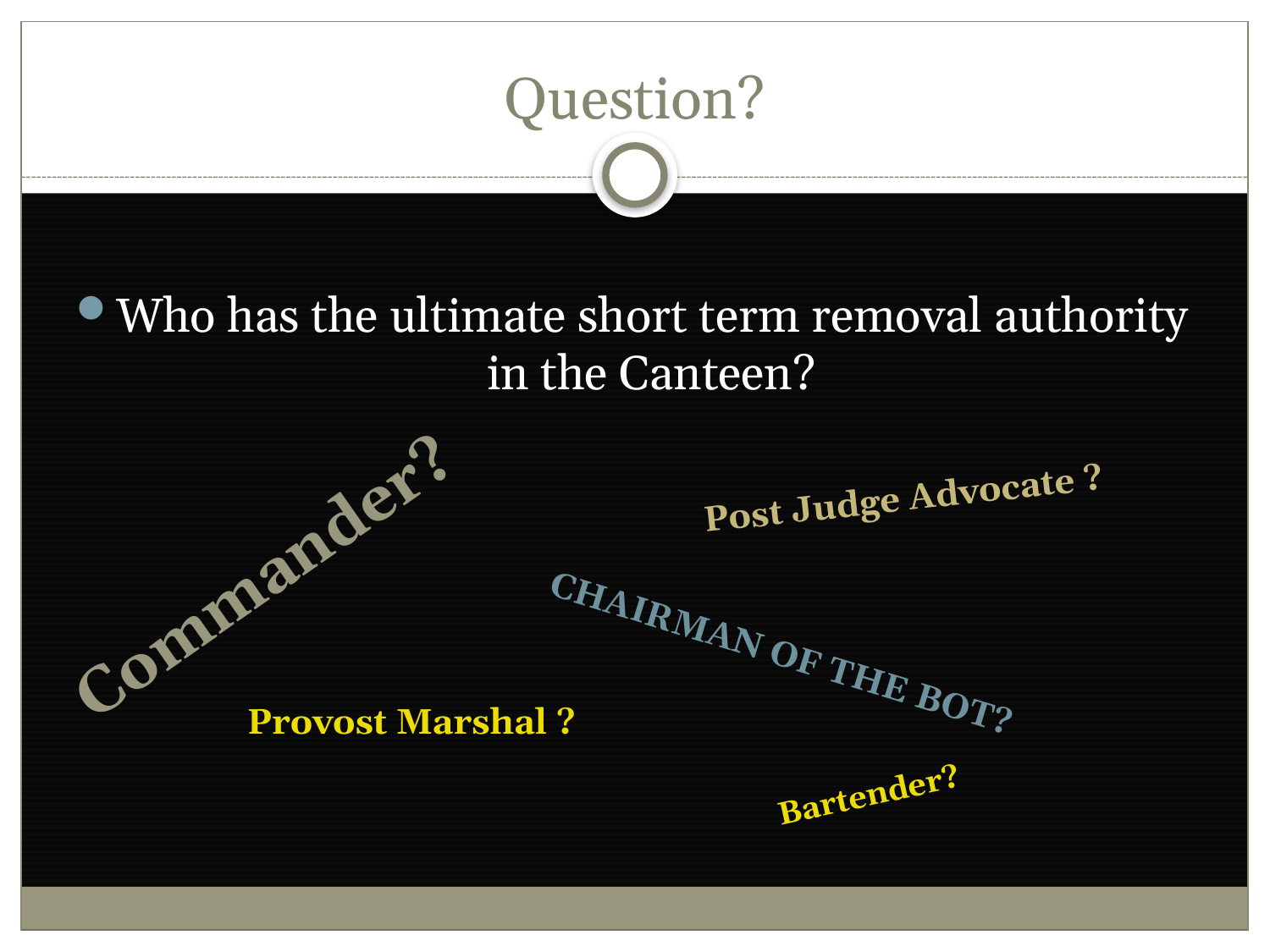

# Question?

Who has the ultimate short term removal authority in the Canteen?

Post Judge Advocate ?
Commander?
Chairman of The BOT?
Provost Marshal ?
Bartender?